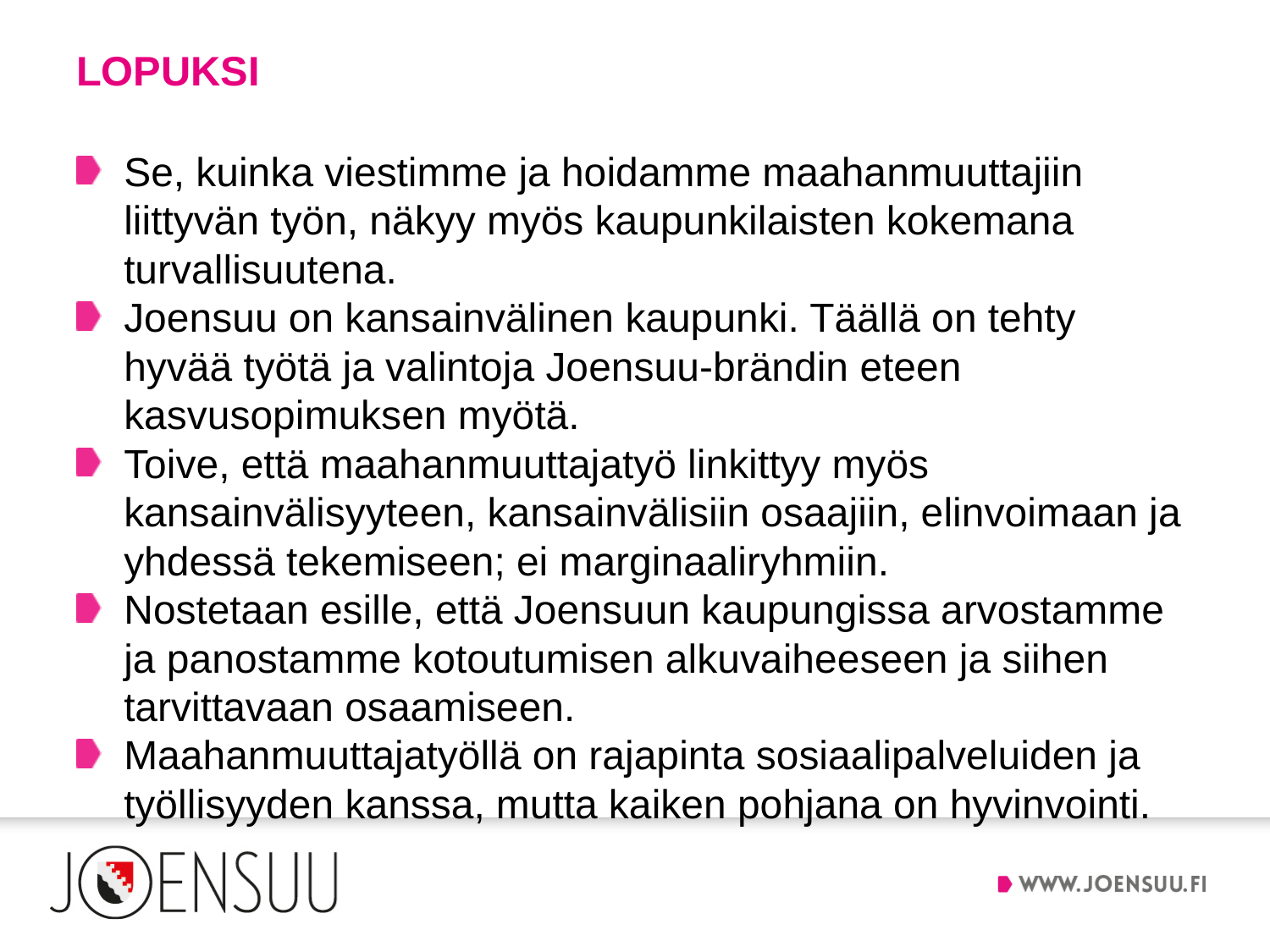

# Lopuksi
Se, kuinka viestimme ja hoidamme maahanmuuttajiin liittyvän työn, näkyy myös kaupunkilaisten kokemana turvallisuutena.
Joensuu on kansainvälinen kaupunki. Täällä on tehty hyvää työtä ja valintoja Joensuu-brändin eteen kasvusopimuksen myötä.
Toive, että maahanmuuttajatyö linkittyy myös kansainvälisyyteen, kansainvälisiin osaajiin, elinvoimaan ja yhdessä tekemiseen; ei marginaaliryhmiin.
Nostetaan esille, että Joensuun kaupungissa arvostamme ja panostamme kotoutumisen alkuvaiheeseen ja siihen tarvittavaan osaamiseen.
Maahanmuuttajatyöllä on rajapinta sosiaalipalveluiden ja työllisyyden kanssa, mutta kaiken pohjana on hyvinvointi.